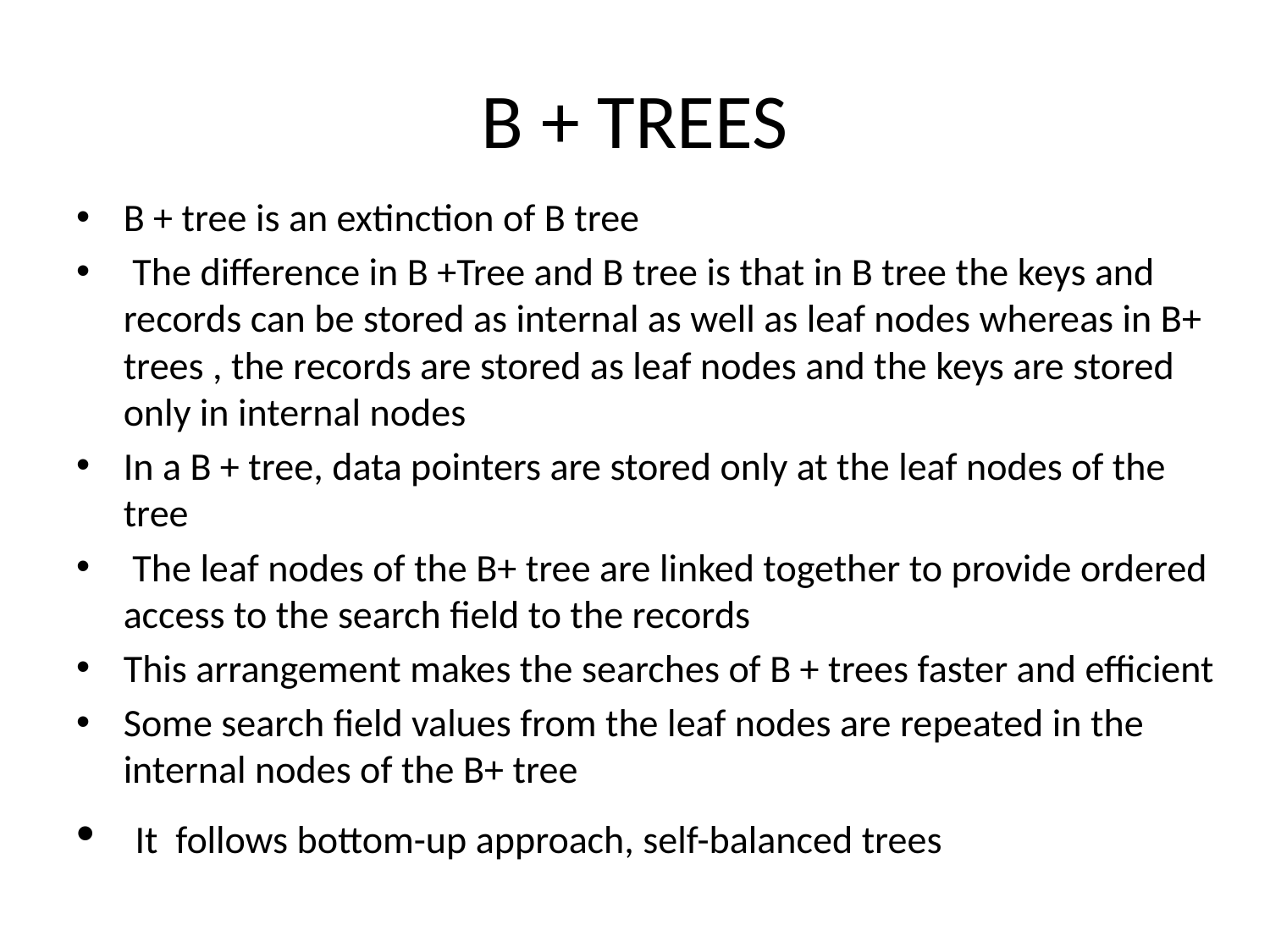

# B + TREES
B + tree is an extinction of B tree
 The difference in B +Tree and B tree is that in B tree the keys and records can be stored as internal as well as leaf nodes whereas in B+ trees , the records are stored as leaf nodes and the keys are stored only in internal nodes
In a B + tree, data pointers are stored only at the leaf nodes of the tree
 The leaf nodes of the B+ tree are linked together to provide ordered access to the search field to the records
This arrangement makes the searches of B + trees faster and efficient
Some search field values from the leaf nodes are repeated in the internal nodes of the B+ tree
 It  follows bottom-up approach, self-balanced trees